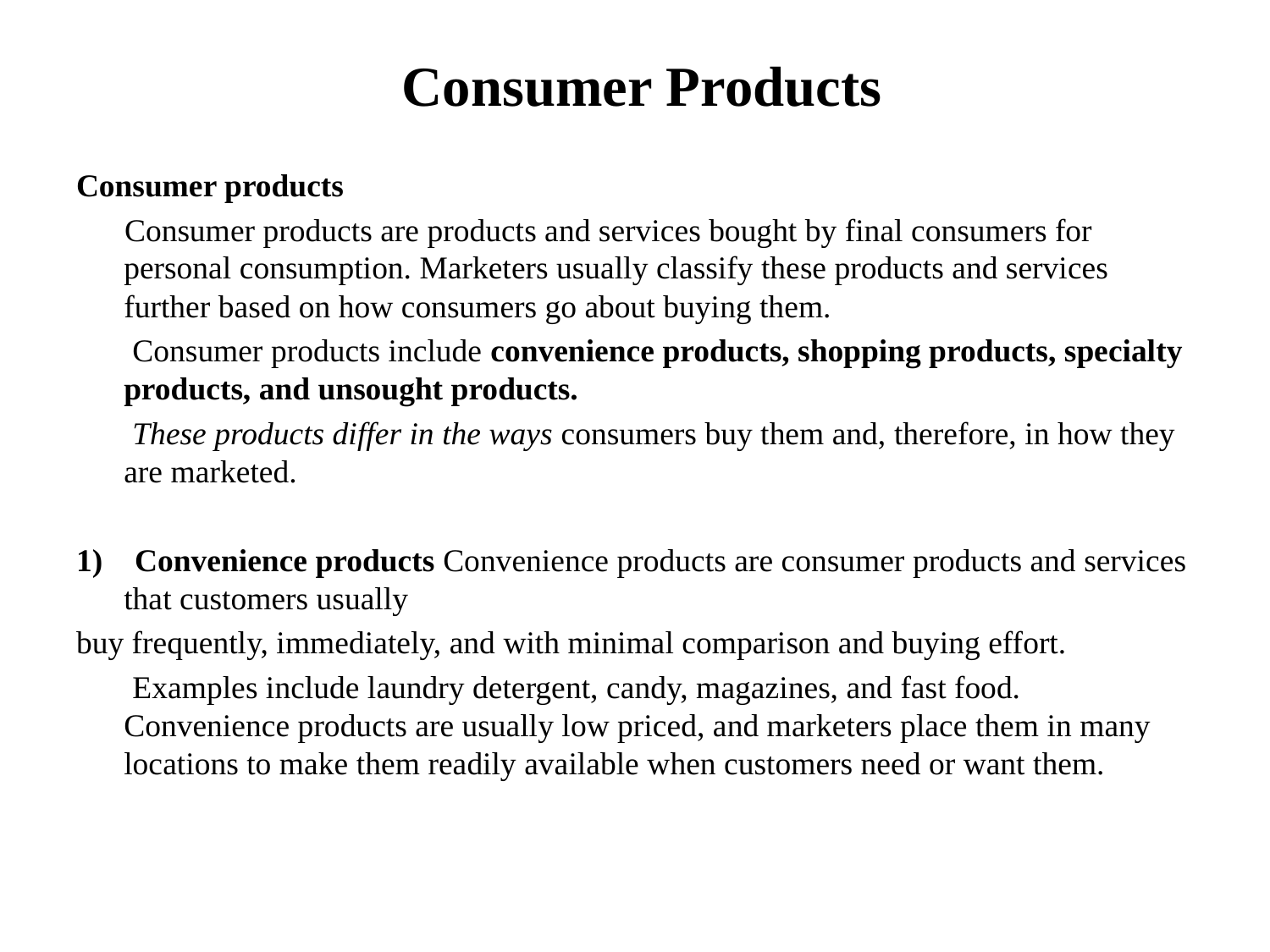

# Consumer Products
Consumer products
      Consumer products are products and services bought by final consumers for personal consumption. Marketers usually classify these products and services further based on how consumers go about buying them.
       Consumer products include convenience products, shopping products, specialty products, and unsought products.
       These products differ in the ways consumers buy them and, therefore, in how they are marketed.

1)    Convenience products Convenience products are consumer products and services that customers usually
buy frequently, immediately, and with minimal comparison and buying effort.
       Examples include laundry detergent, candy, magazines, and fast food. Convenience products are usually low priced, and marketers place them in many locations to make them readily available when customers need or want them.